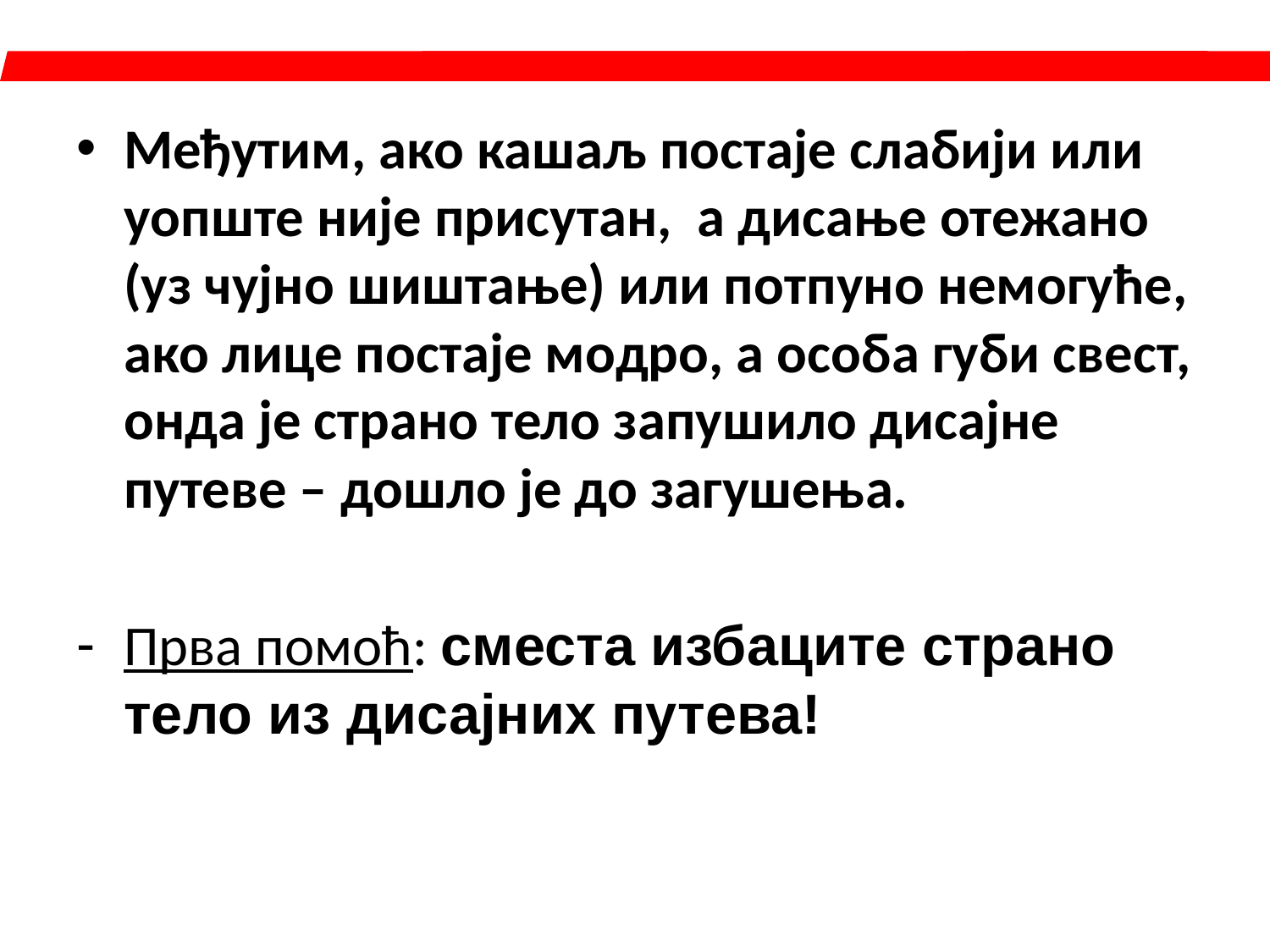

Међутим, ако кашаљ постаје слабији или уопште није присутан,  а дисање отежано (уз чујно шиштање) или потпуно немогуће, ако лице постаје модро, а особа губи свест, онда је страно тело запушило дисајне путеве – дошло је до загушења.

Прва помоћ: сместа избаците страно тело из дисајних путева!